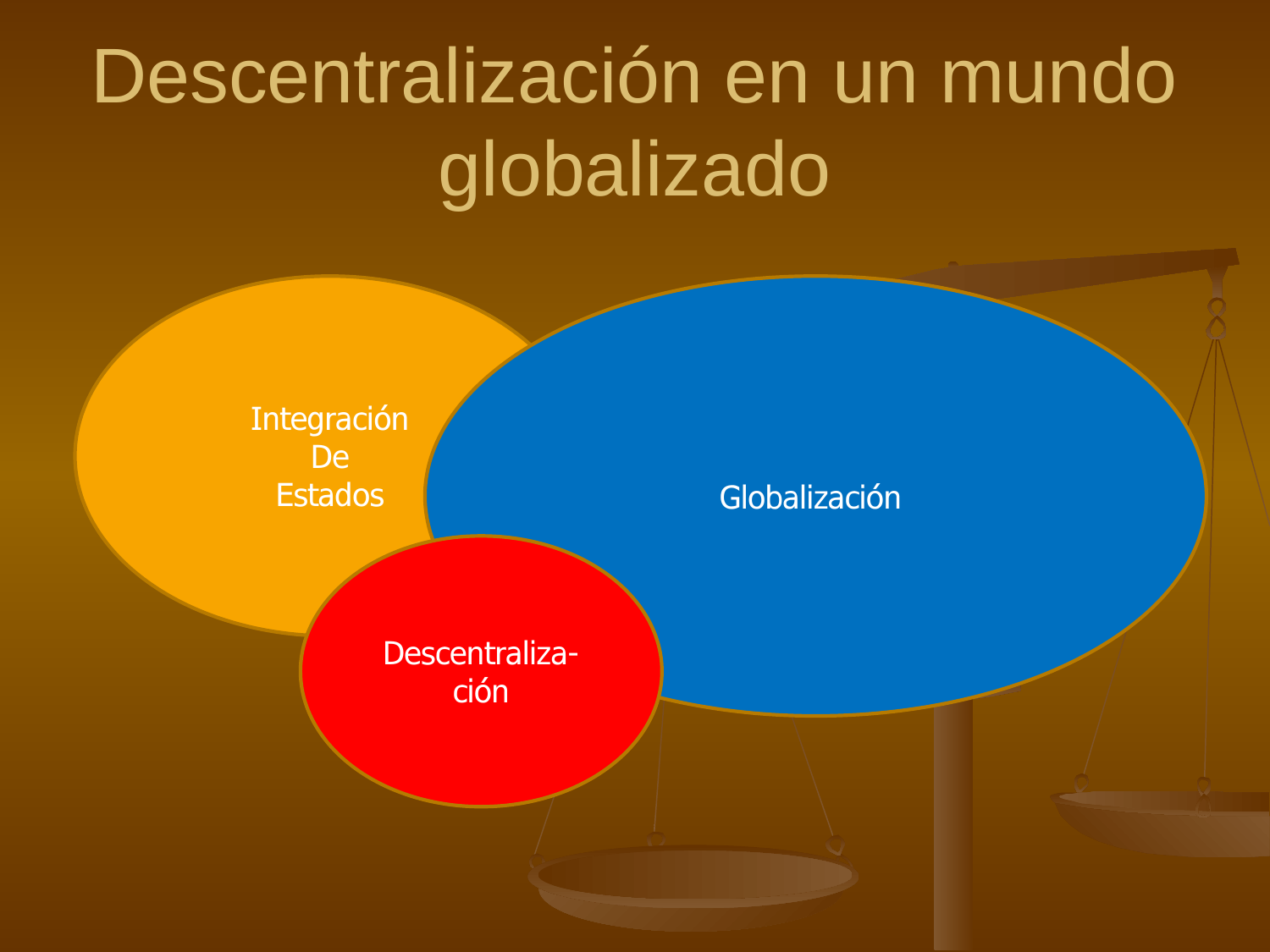

# Descentralización en un mundo globalizado

Integración
De
Estados
Globalización
Descentraliza-ción